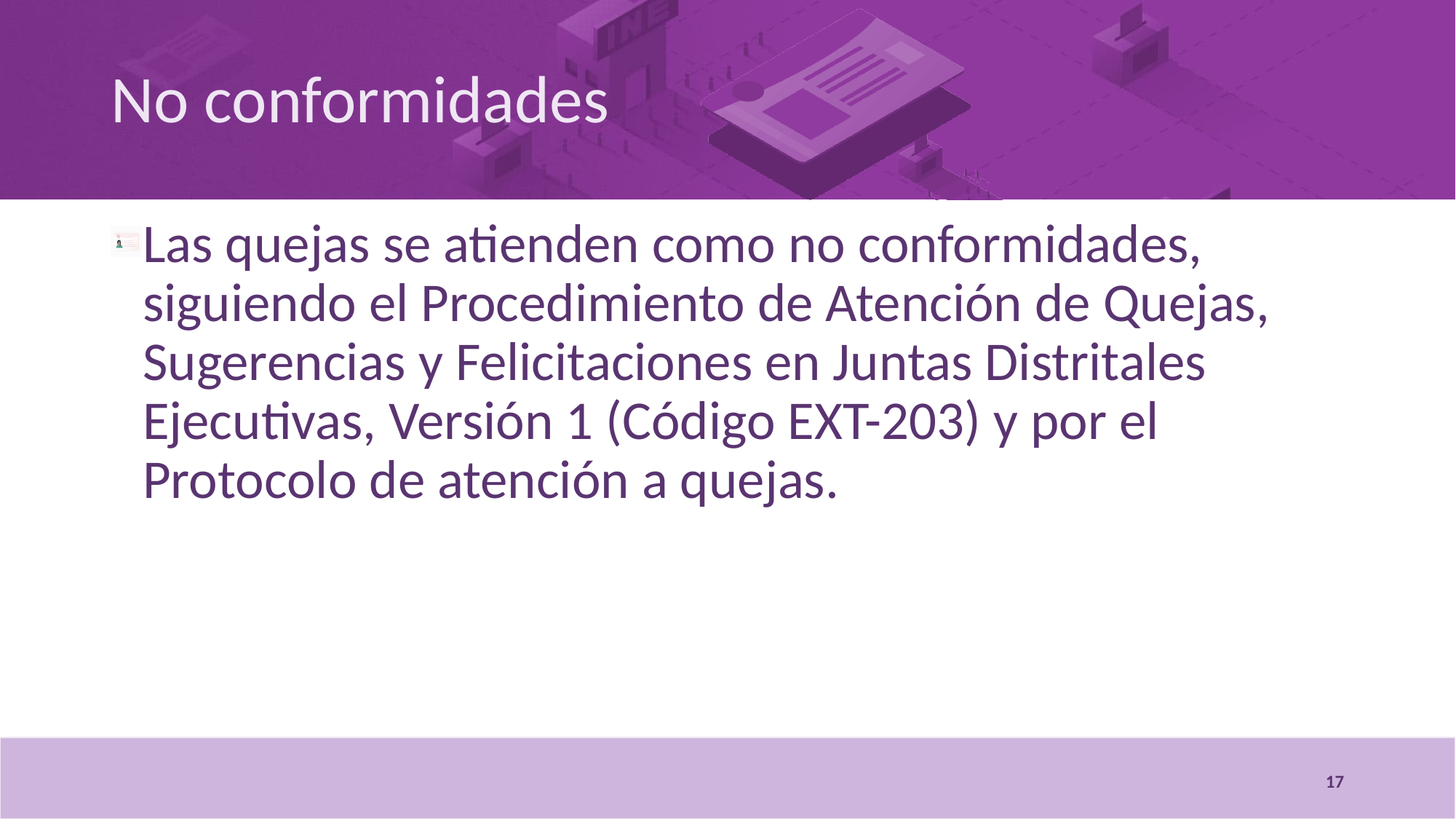

# No conformidades
Las quejas se atienden como no conformidades, siguiendo el Procedimiento de Atención de Quejas, Sugerencias y Felicitaciones en Juntas Distritales Ejecutivas, Versión 1 (Código EXT-203) y por el Protocolo de atención a quejas.

17